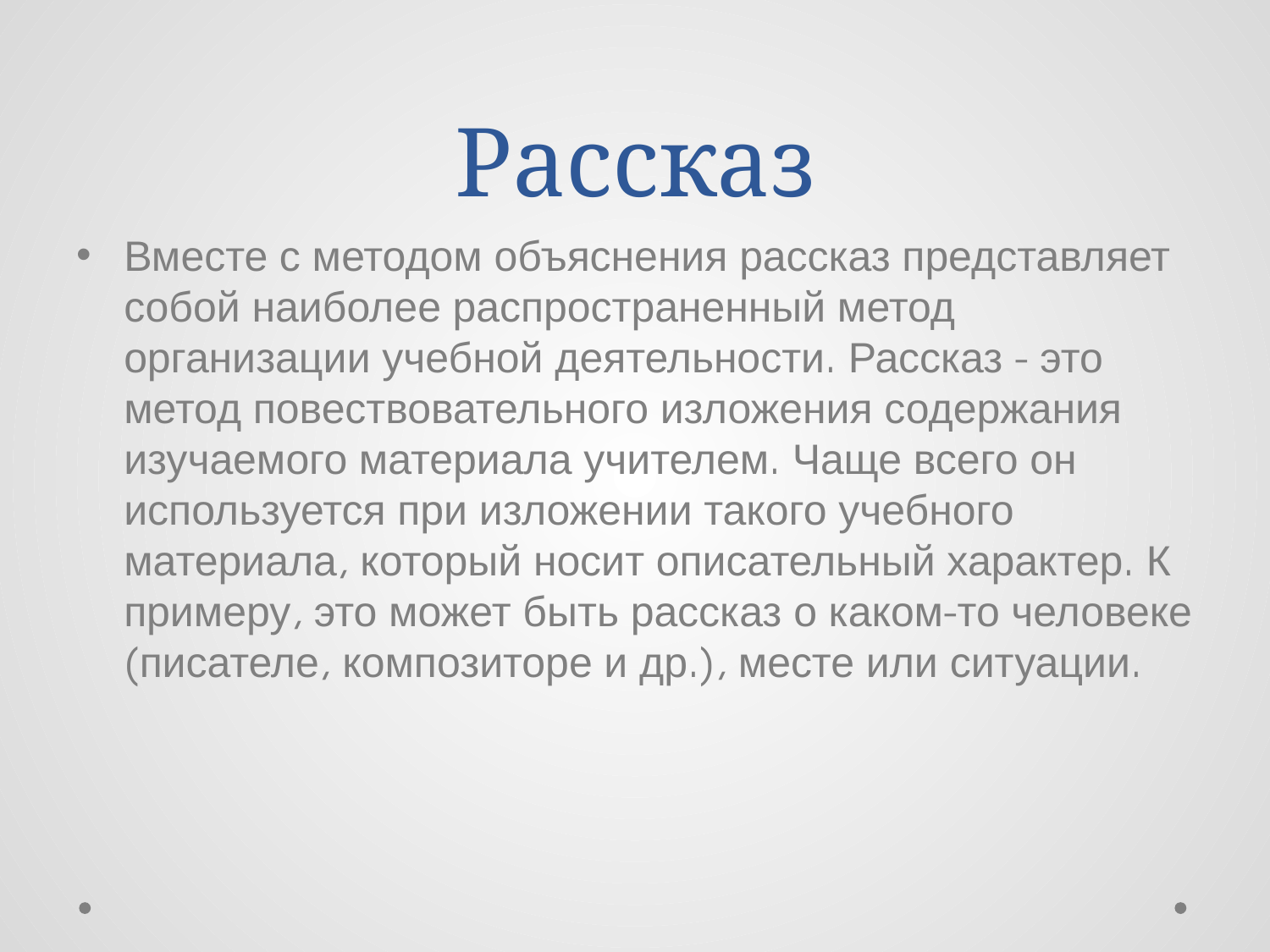

# Рассказ
Вместе с методом объяснения рассказ представляет собой наиболее распространенный метод организации учебной деятельности. Рассказ - это метод повествовательного изложения содержания изучаемого материала учителем. Чаще всего он используется при изложении такого учебного материала, который носит описательный характер. К примеру, это может быть рассказ о каком-то человеке (писателе, композиторе и др.), месте или ситуации.